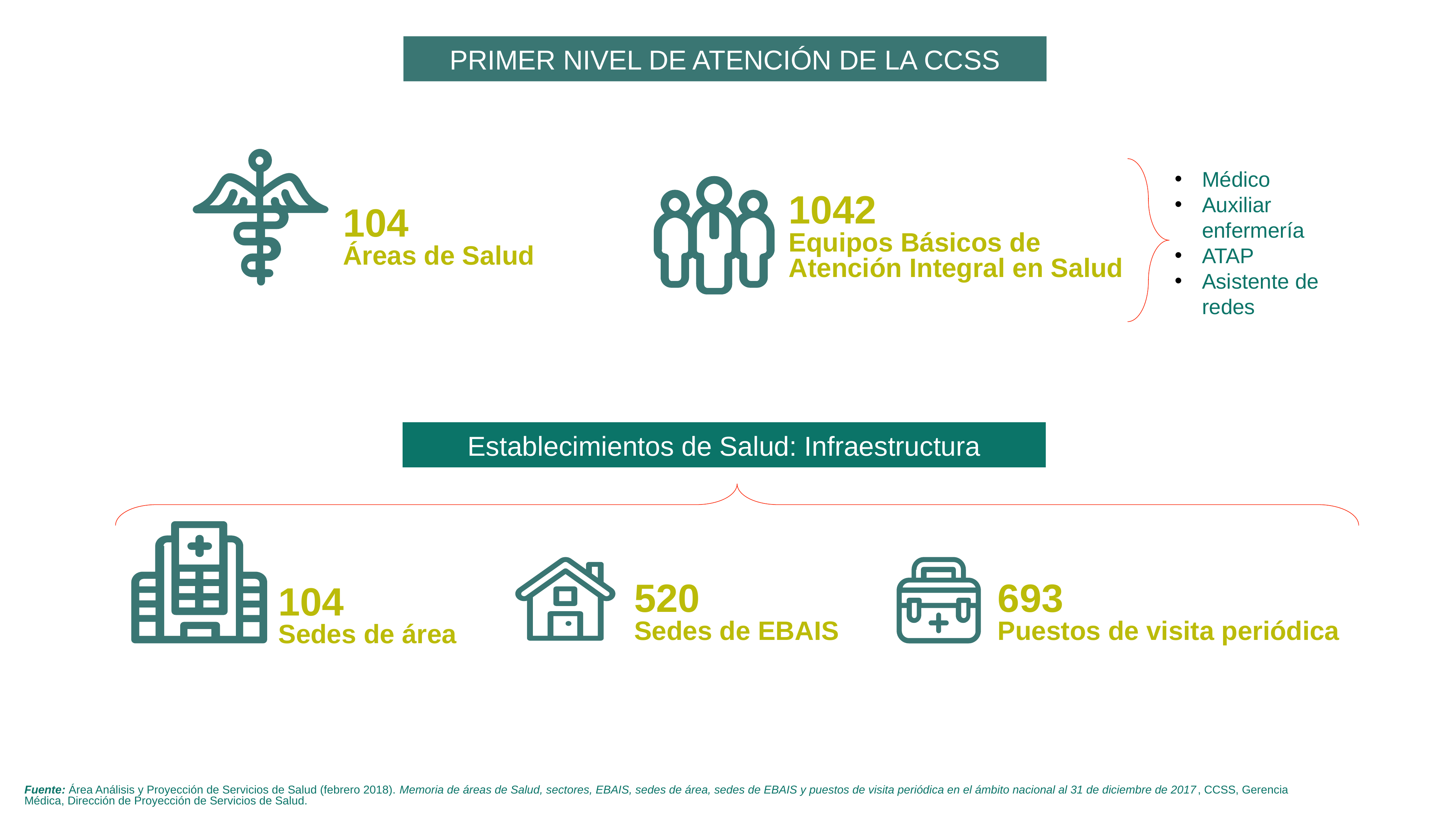

PRIMER NIVEL DE ATENCIÓN DE LA CCSS

Médico
Auxiliar enfermería
ATAP
Asistente de redes

1042
Equipos Básicos de Atención Integral en Salud
# 104 Áreas de Salud
Establecimientos de Salud: Infraestructura

693
Puestos de visita periódica
520
Sedes de EBAIS
104
Sedes de área
Fuente: Área Análisis y Proyección de Servicios de Salud (febrero 2018). Memoria de áreas de Salud, sectores, EBAIS, sedes de área, sedes de EBAIS y puestos de visita periódica en el ámbito nacional al 31 de diciembre de 2017, CCSS, Gerencia Médica, Dirección de Proyección de Servicios de Salud.